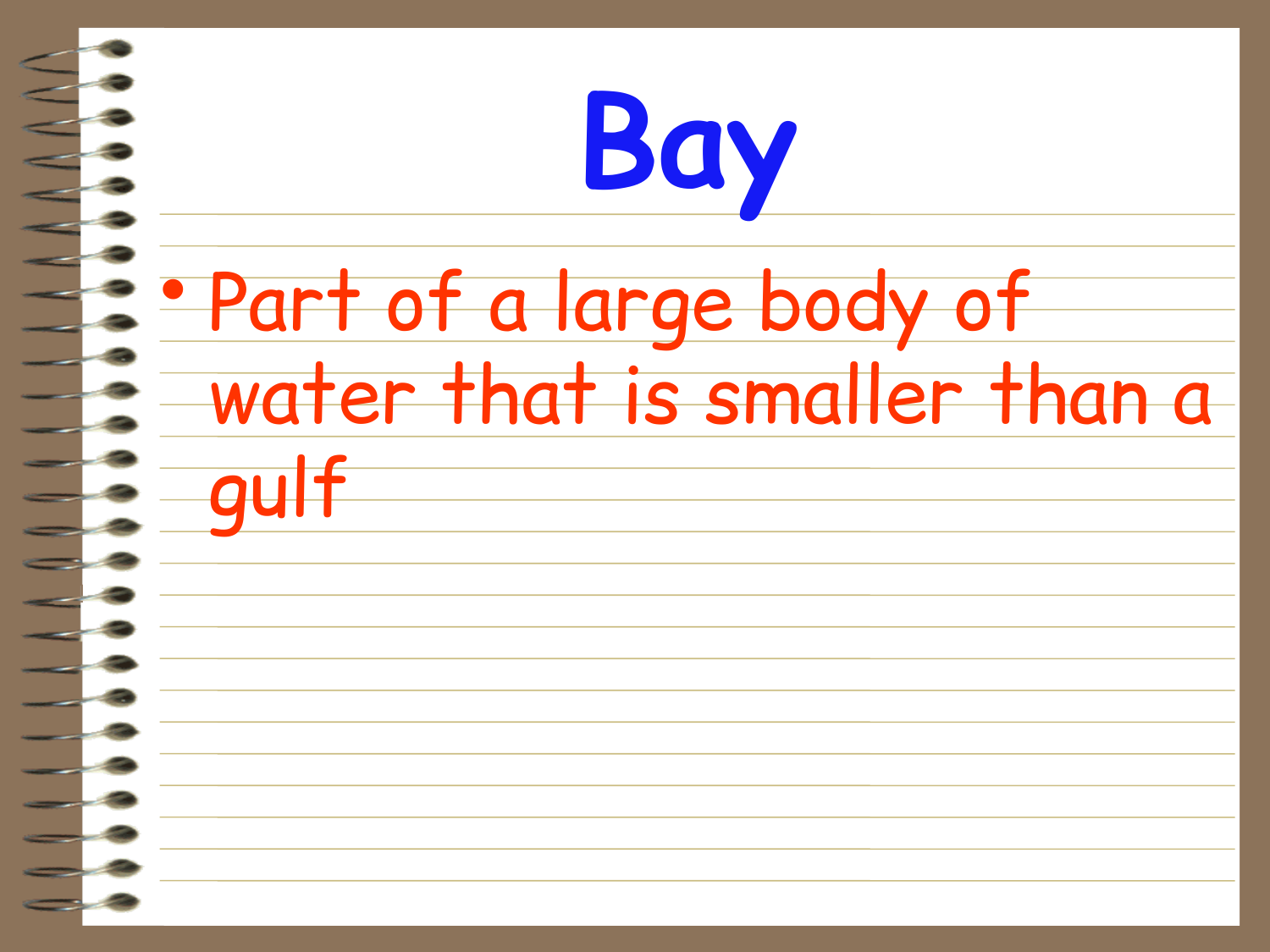

# Bay
Part of a large body of water that is smaller than a gulf